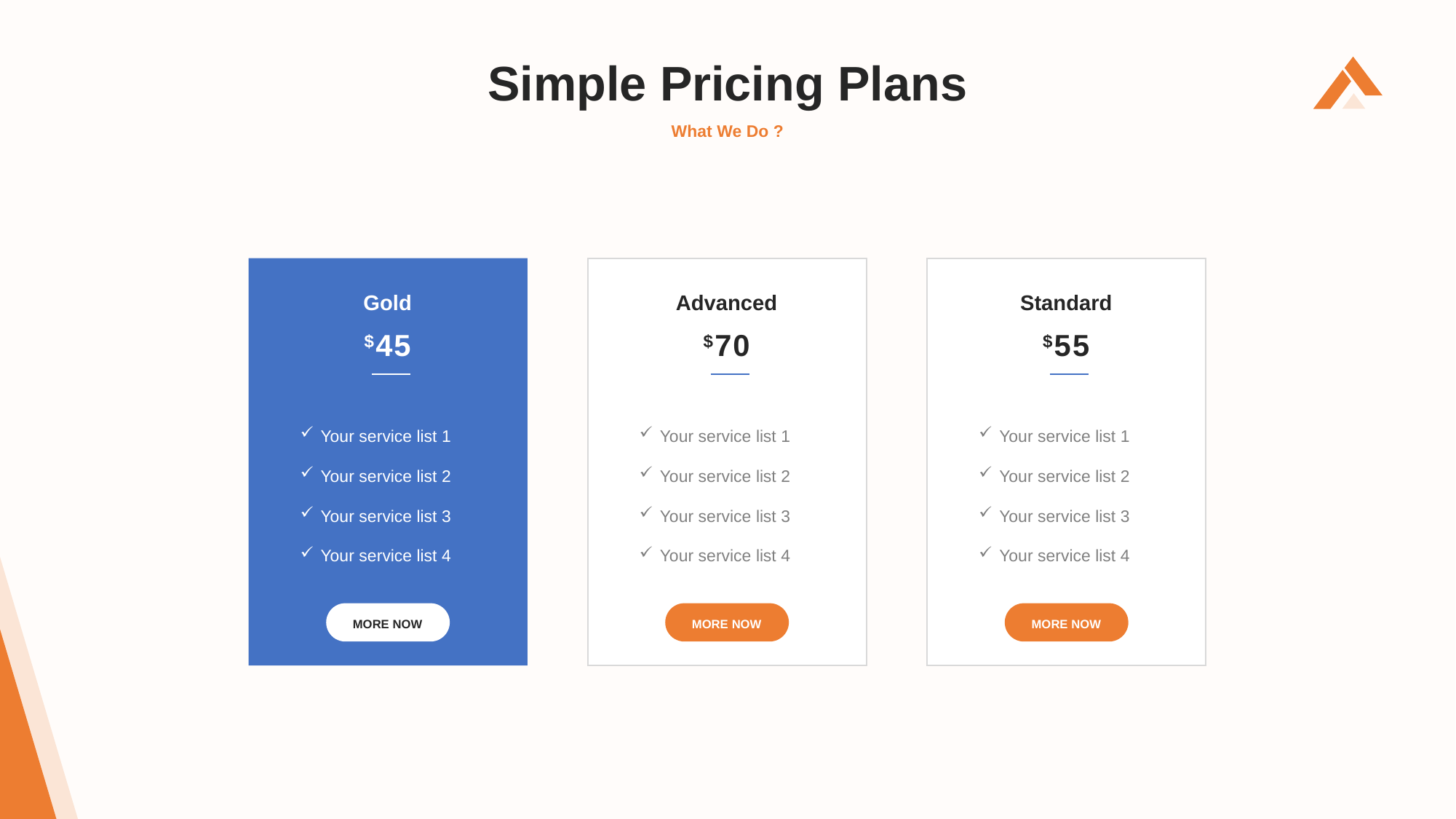

Simple Pricing Plans

What We Do ?

Gold
Advanced
Standard
$45
$70
$55
Your service list 1
Your service list 2
Your service list 3
Your service list 4
Your service list 1
Your service list 2
Your service list 3
Your service list 4
Your service list 1
Your service list 2
Your service list 3
Your service list 4

MORE NOW
MORE NOW
MORE NOW